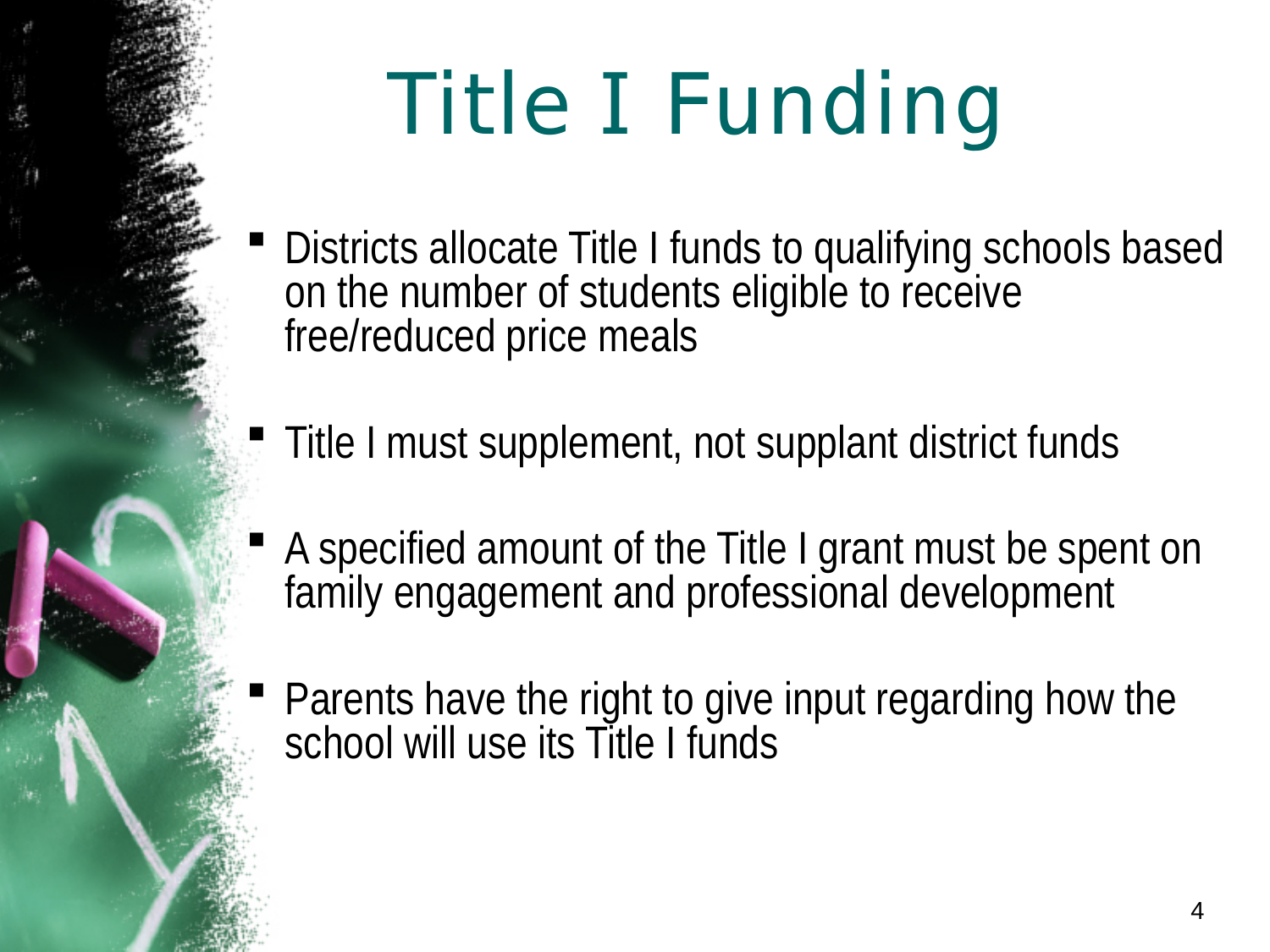

# Title I Funding
Districts allocate Title I funds to qualifying schools based on the number of students eligible to receive free/reduced price meals

Title I must supplement, not supplant district funds

A specified amount of the Title I grant must be spent on family engagement and professional development

Parents have the right to give input regarding how the school will use its Title I funds
4